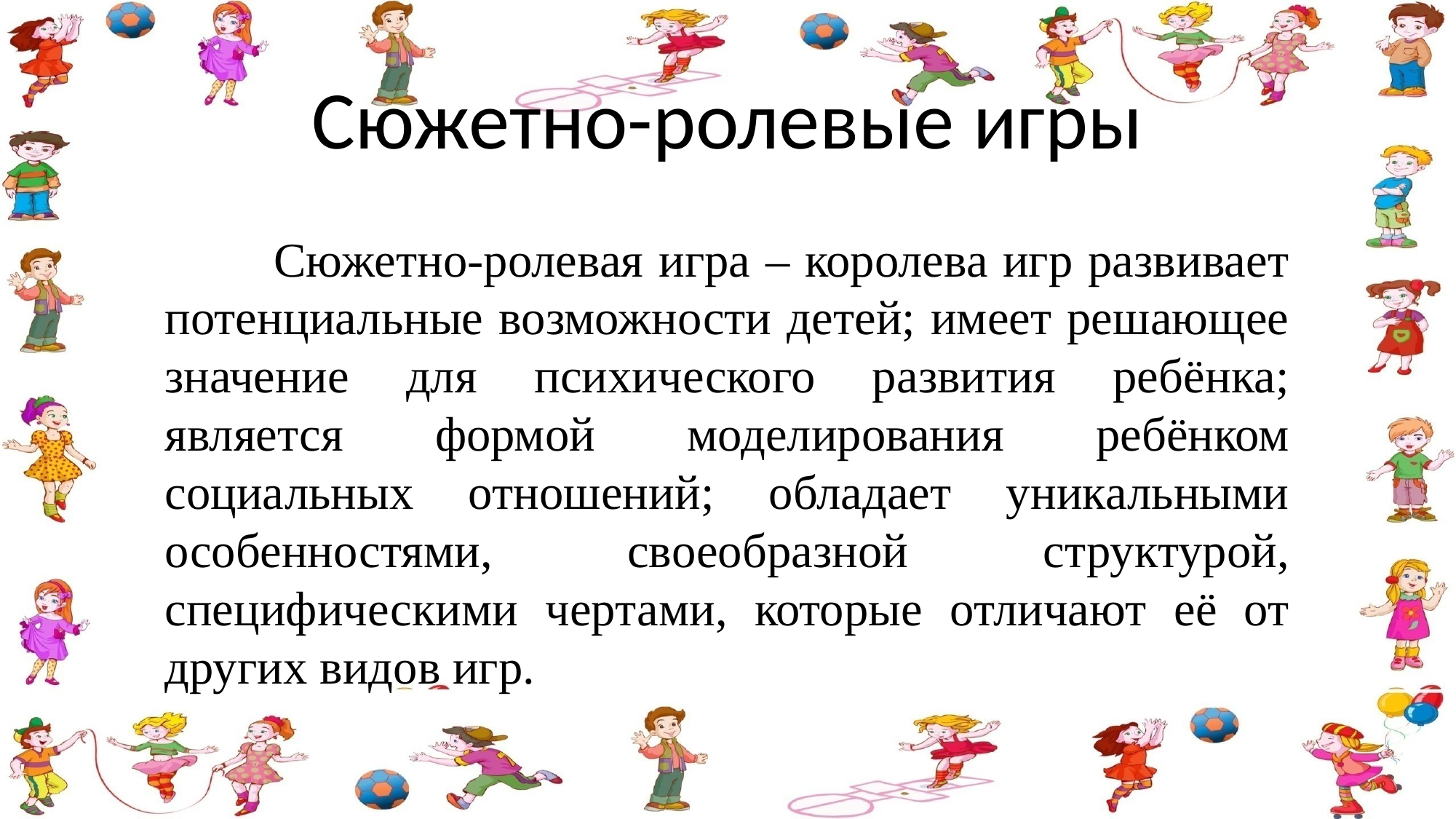

# Сюжетно-ролевые игры
	Сюжетно-ролевая игра – королева игр развивает потенциальные возможности детей; имеет решающее значение для психического развития ребёнка; является формой моделирования ребёнком социальных отношений; обладает уникальными особенностями, своеобразной структурой, специфическими чертами, которые отличают её от других видов игр.